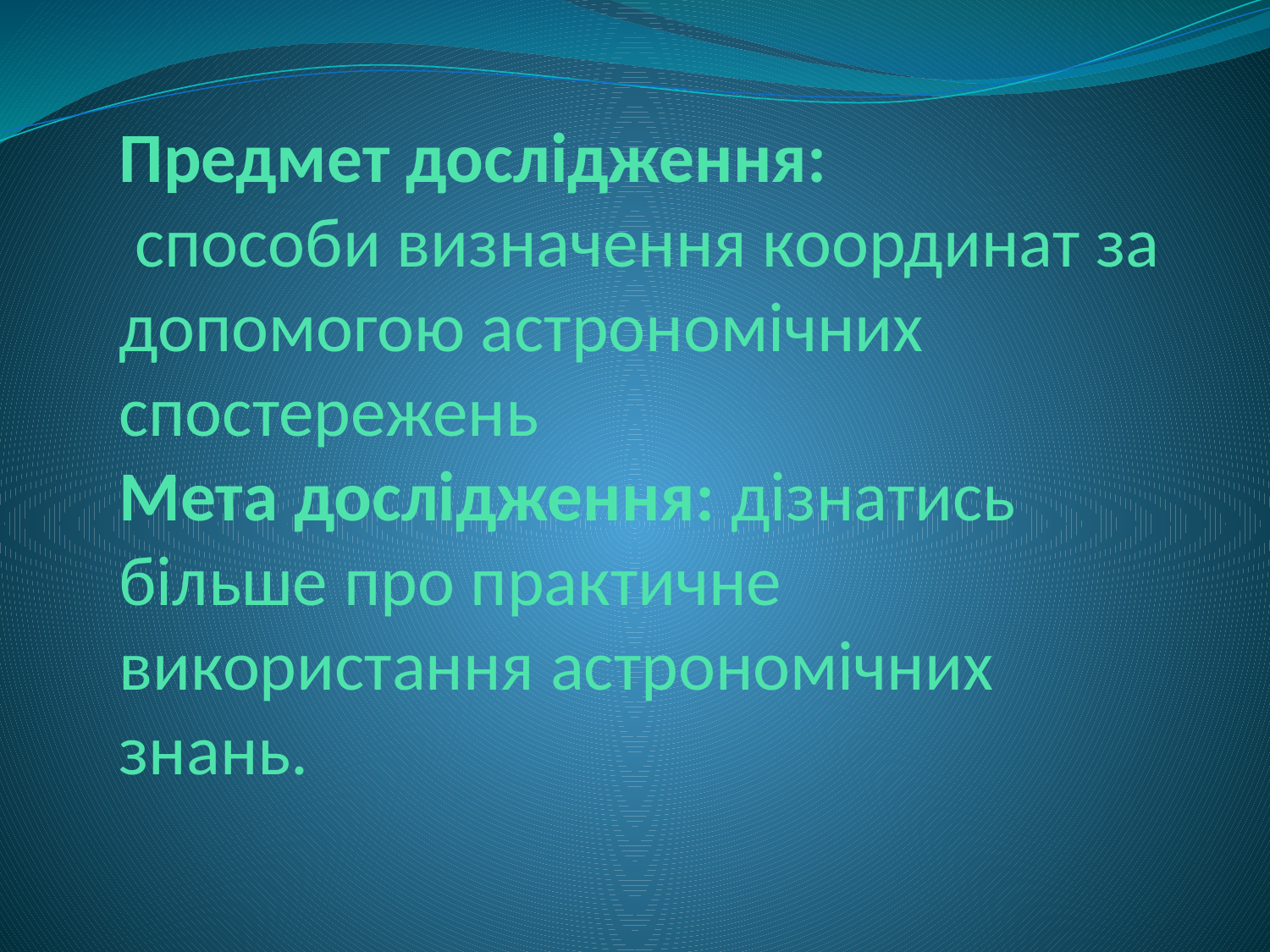

# Предмет дослідження: способи визначення координат за допомогою астрономічних спостережень Мета дослідження: дізнатись більше про практичне використання астрономічних знань.